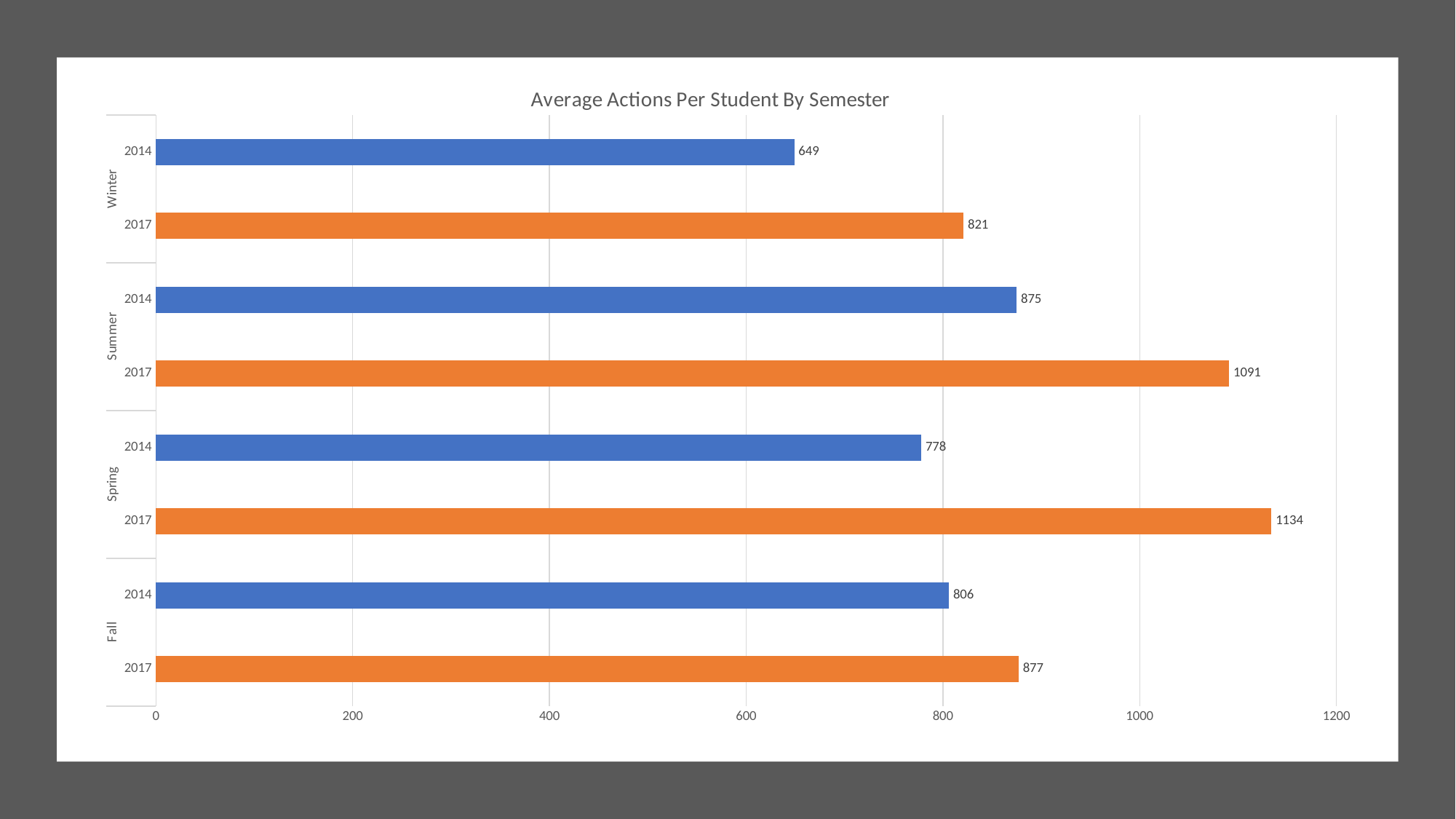

### Chart: Average Actions Per Student By Semester

| Category | Average Actions |
|---|---|
| 2017 | 877.0 |
| 2014 | 806.0 |
| 2017 | 1134.0 |
| 2014 | 778.0 |
| 2017 | 1091.0 |
| 2014 | 875.0 |
| 2017 | 821.0 |
| 2014 | 649.0 |